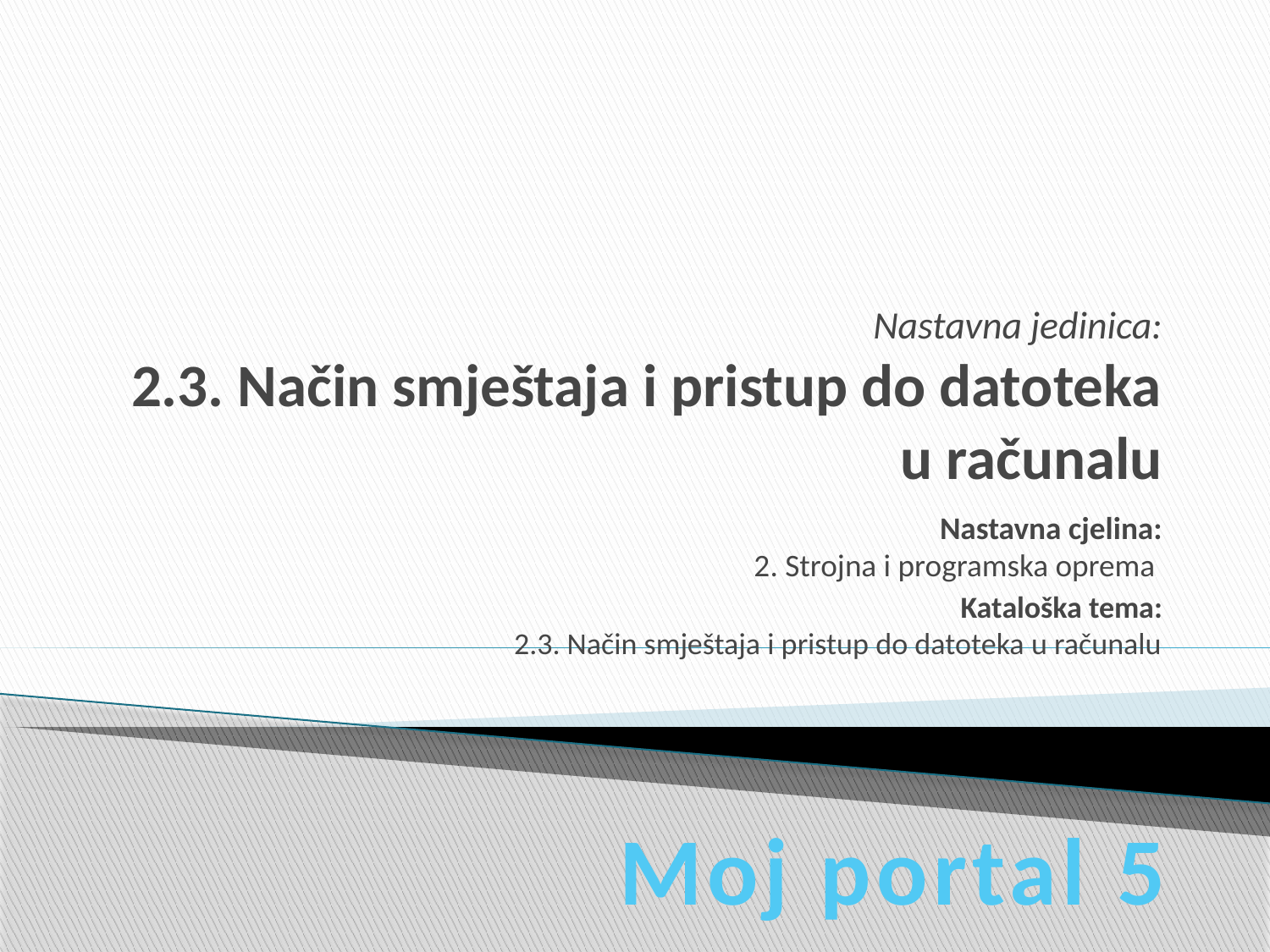

# Nastavna jedinica: 2.3. Način smještaja i pristup do datoteka u računalu
Nastavna cjelina:
 2. Strojna i programska oprema
Kataloška tema:
 2.3. Način smještaja i pristup do datoteka u računalu

Moj portal 5